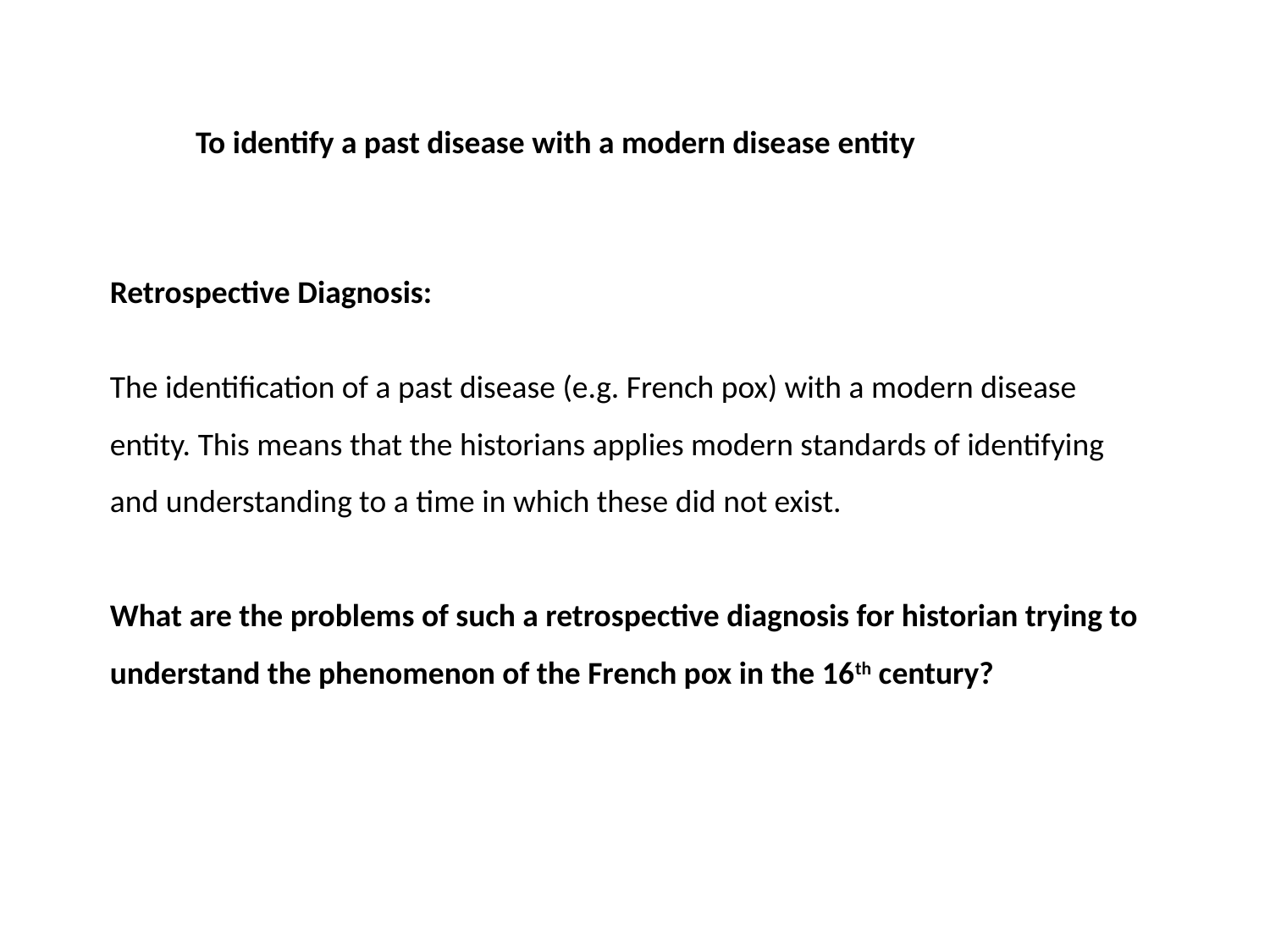

To identify a past disease with a modern disease entity
Retrospective Diagnosis:

The identification of a past disease (e.g. French pox) with a modern disease entity. This means that the historians applies modern standards of identifying and understanding to a time in which these did not exist.

What are the problems of such a retrospective diagnosis for historian trying to understand the phenomenon of the French pox in the 16th century?